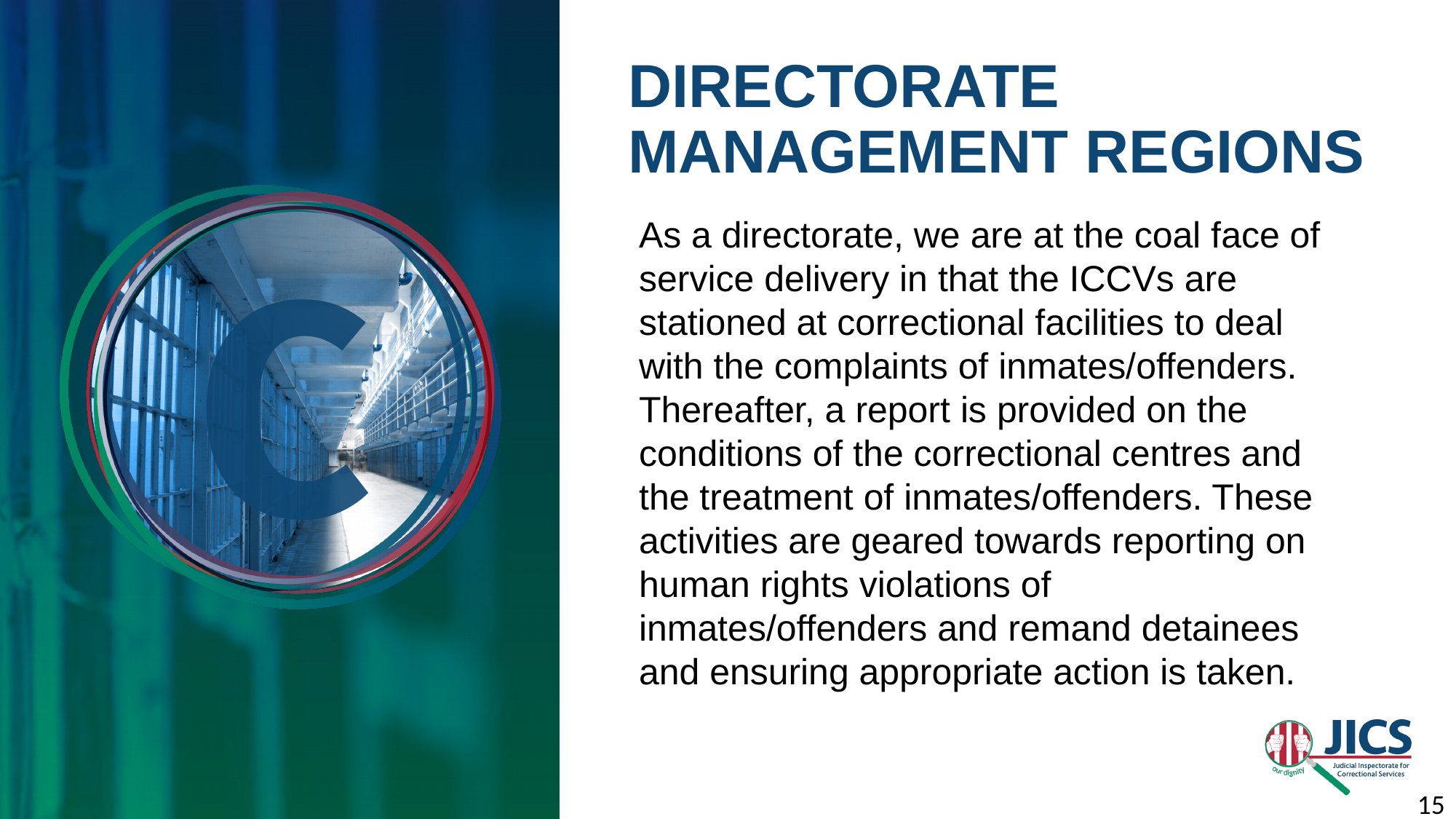

# Directorate management regions
C
As a directorate, we are at the coal face of service delivery in that the ICCVs are stationed at correctional facilities to deal with the complaints of inmates/offenders. Thereafter, a report is provided on the conditions of the correctional centres and the treatment of inmates/offenders. These activities are geared towards reporting on human rights violations of inmates/offenders and remand detainees and ensuring appropriate action is taken.
15